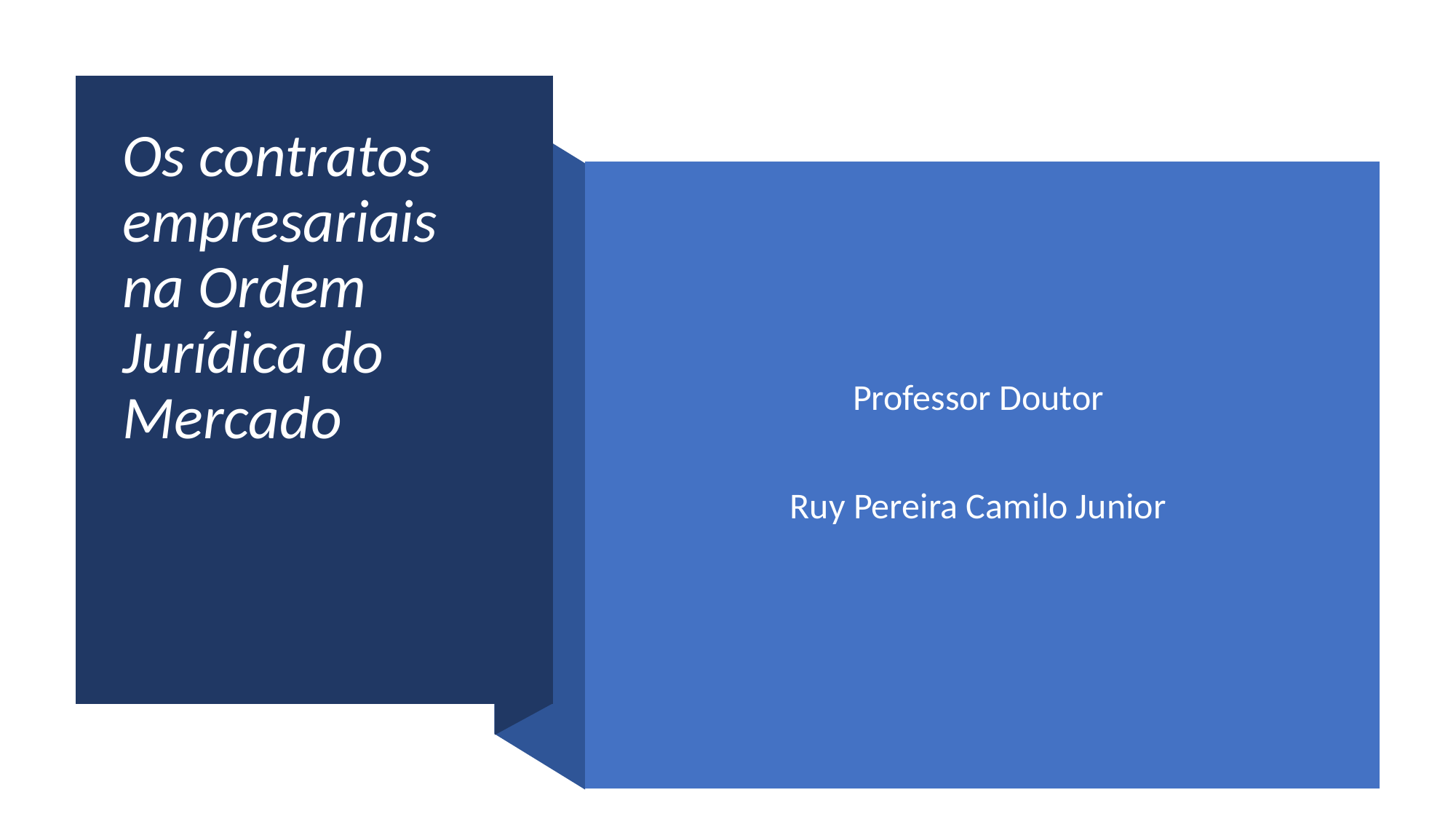

# Os contratos empresariais na Ordem Jurídica do Mercado

Professor Doutor

Ruy Pereira Camilo Junior